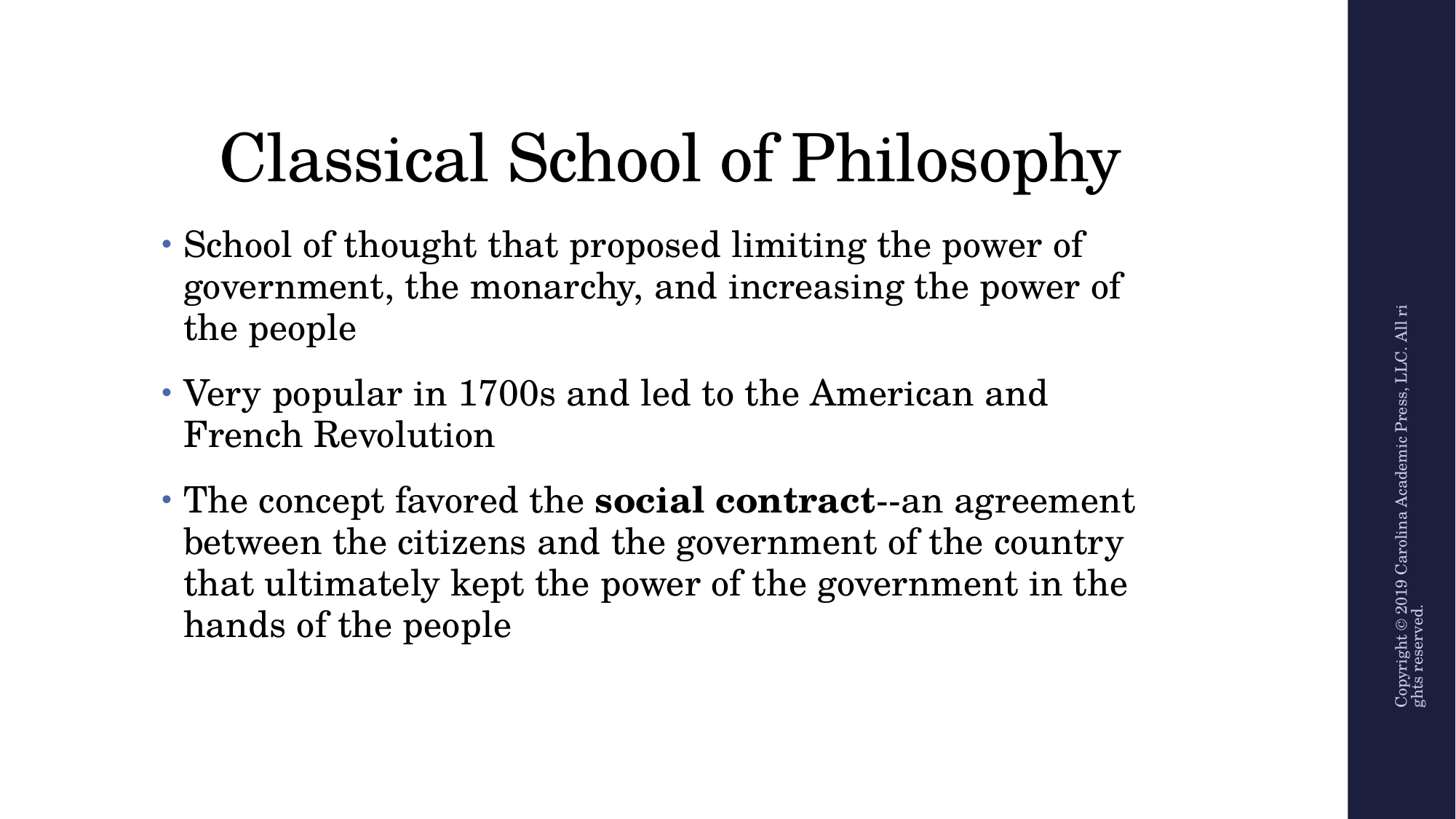

# Classical School of Philosophy
School of thought that proposed limiting the power of government, the monarchy, and increasing the power of the people
Very popular in 1700s and led to the American and French Revolution
The concept favored the social contract--an agreement between the citizens and the government of the country that ultimately kept the power of the government in the hands of the people
Copyright © 2019 Carolina Academic Press, LLC. All rights reserved.